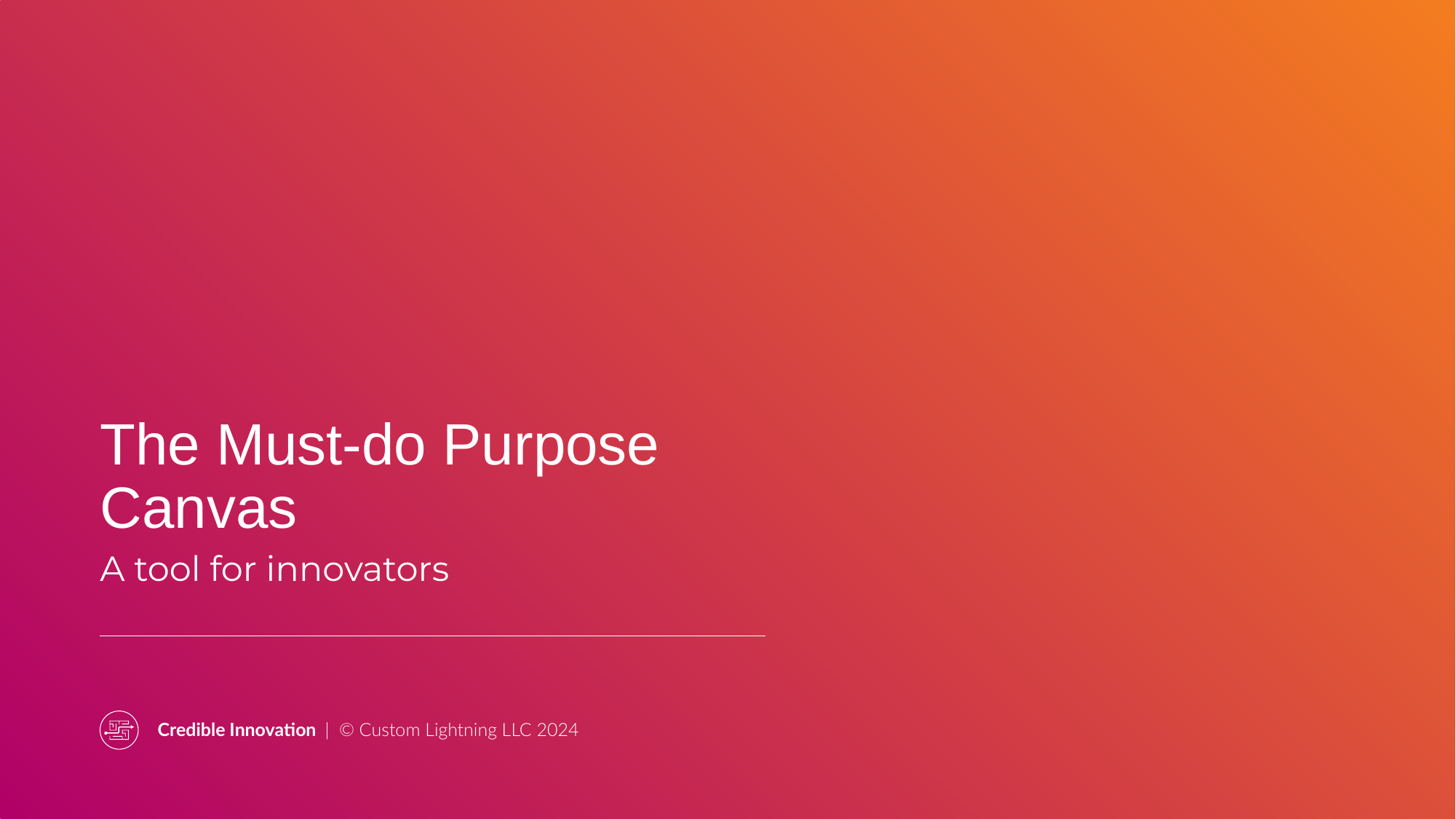

The Must-do Purpose Canvas
A tool for innovators

Credible Innovation  |  © Custom Lightning LLC 2024